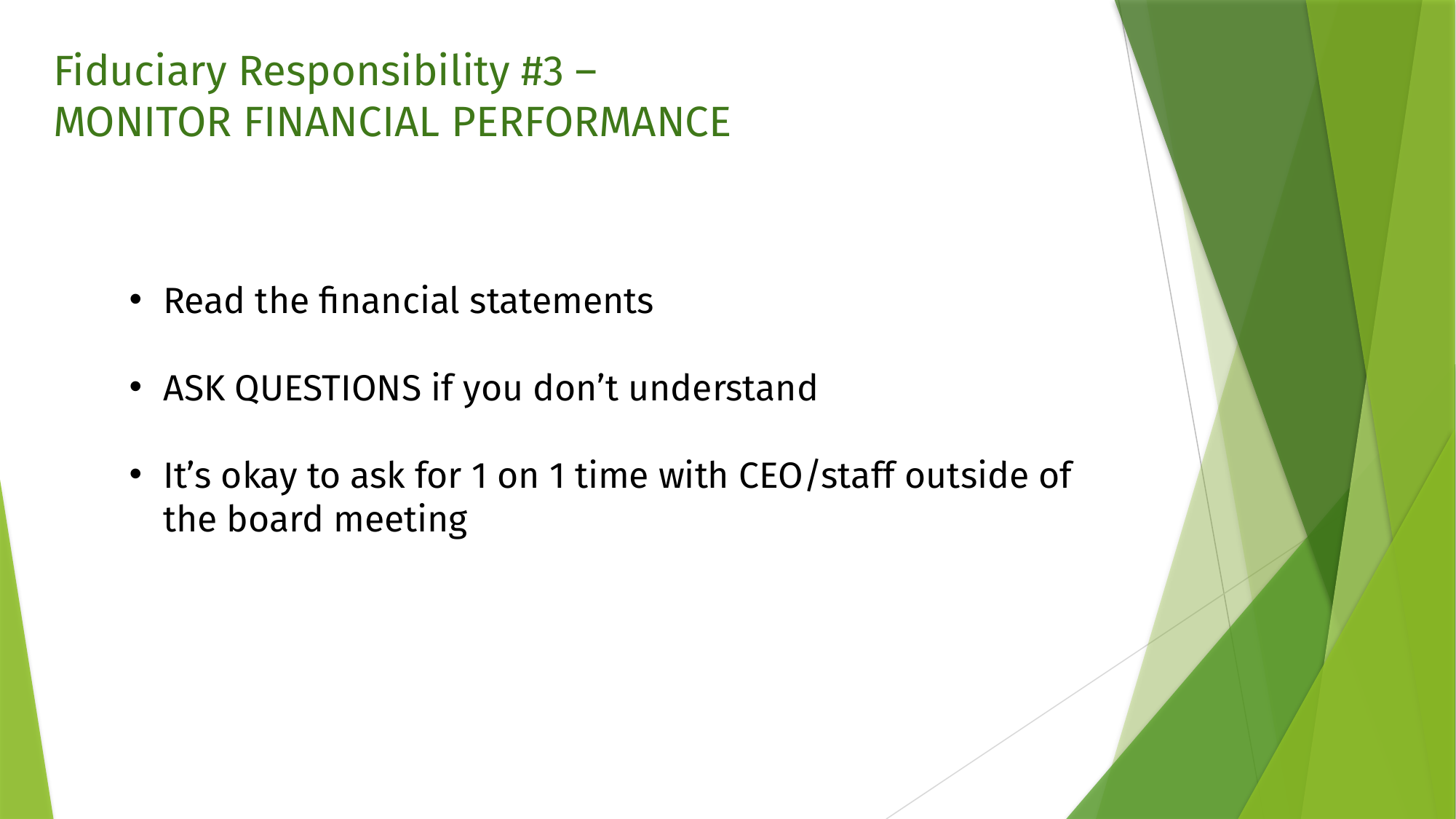

Fiduciary Responsibility #3 –
MONITOR FINANCIAL PERFORMANCE
Read the financial statements

ASK QUESTIONS if you don’t understand

It’s okay to ask for 1 on 1 time with CEO/staff outside of the board meeting